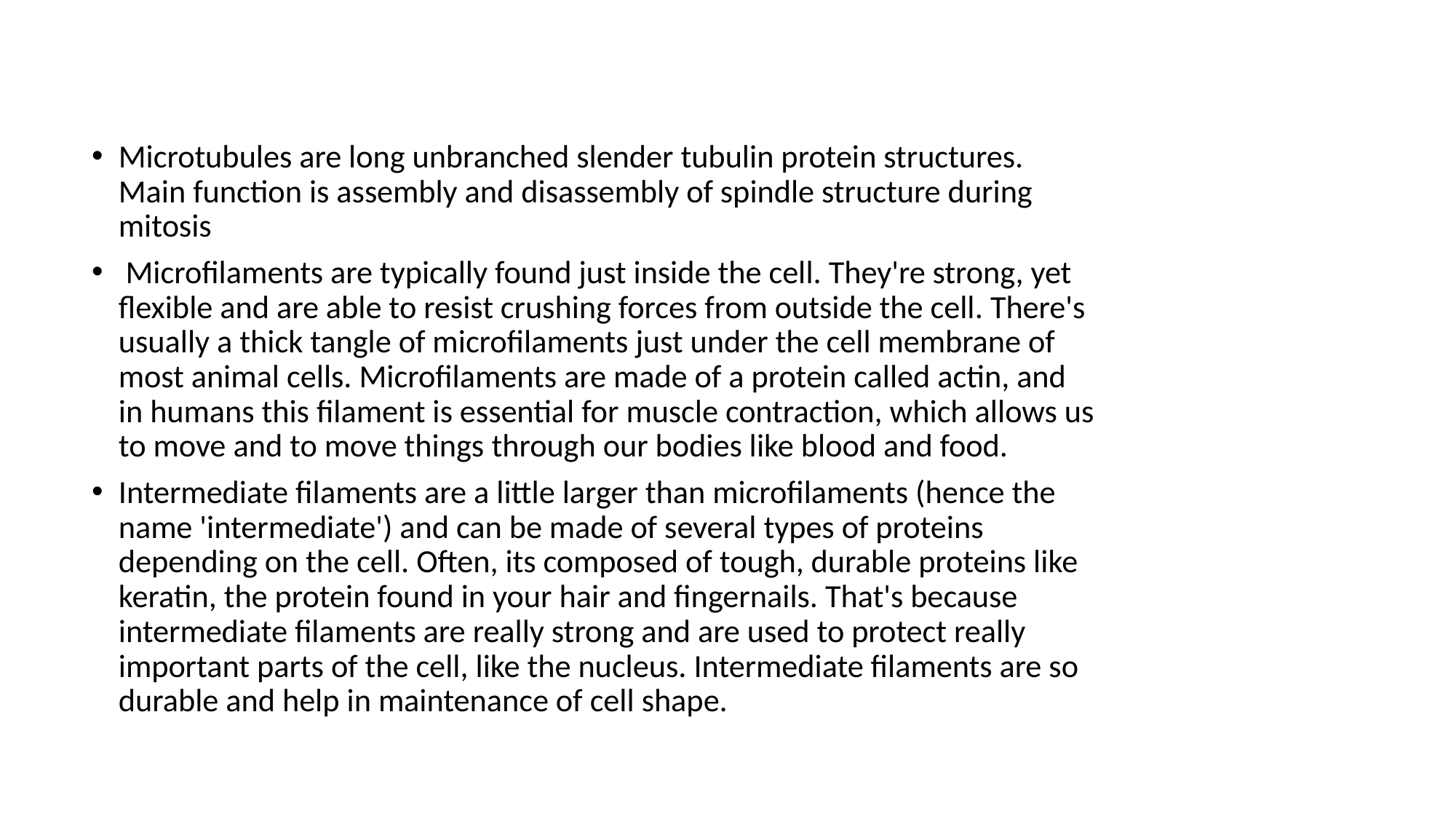

#
Microtubules are long unbranched slender tubulin protein structures. Main function is assembly and disassembly of spindle structure during mitosis
 Microfilaments are typically found just inside the cell. They're strong, yet flexible and are able to resist crushing forces from outside the cell. There's usually a thick tangle of microfilaments just under the cell membrane of most animal cells. Microfilaments are made of a protein called actin, and in humans this filament is essential for muscle contraction, which allows us to move and to move things through our bodies like blood and food.
Intermediate filaments are a little larger than microfilaments (hence the name 'intermediate') and can be made of several types of proteins depending on the cell. Often, its composed of tough, durable proteins like keratin, the protein found in your hair and fingernails. That's because intermediate filaments are really strong and are used to protect really important parts of the cell, like the nucleus. Intermediate filaments are so durable and help in maintenance of cell shape.